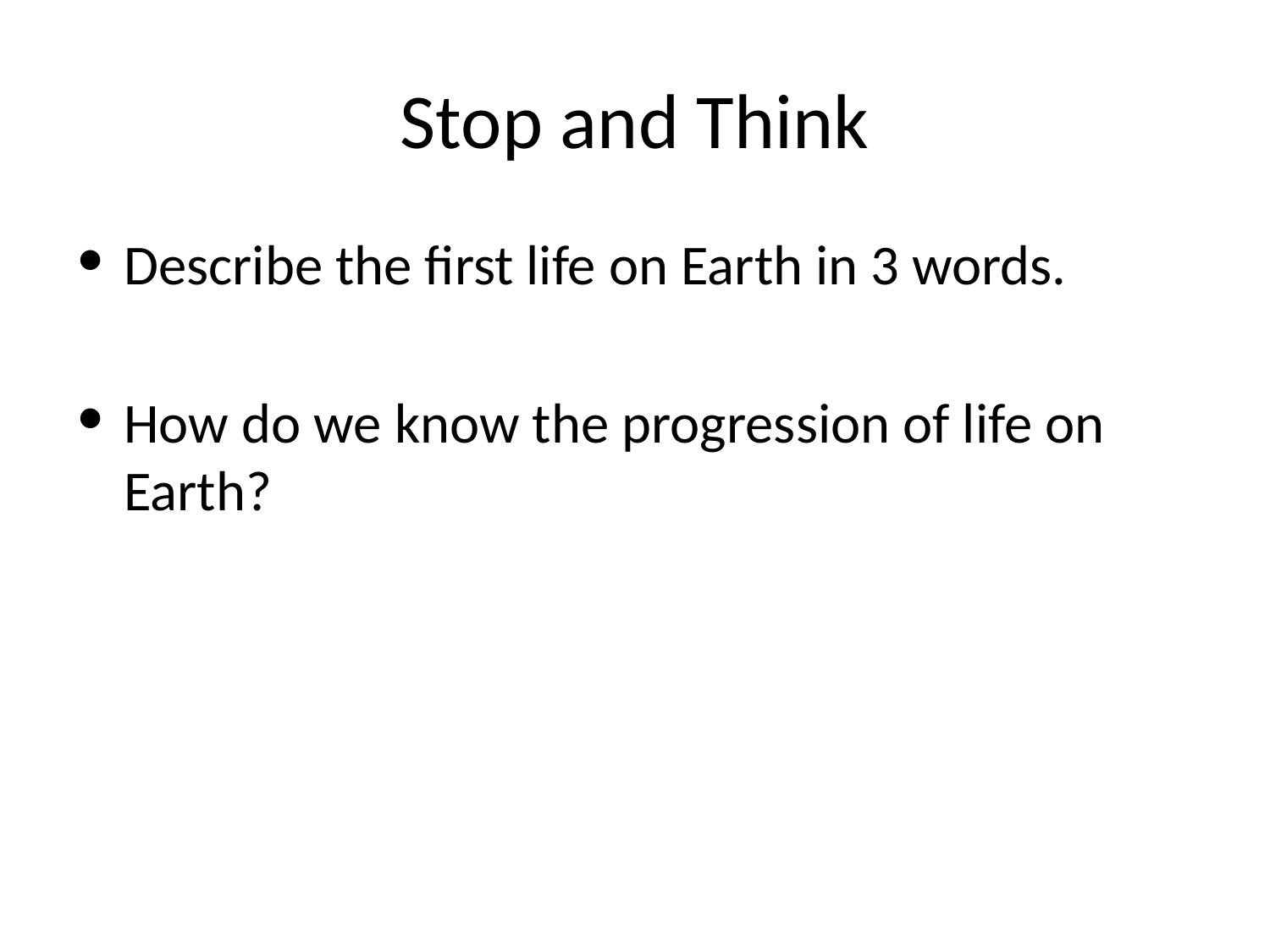

# Stop and Think
Describe the first life on Earth in 3 words.

How do we know the progression of life on Earth?